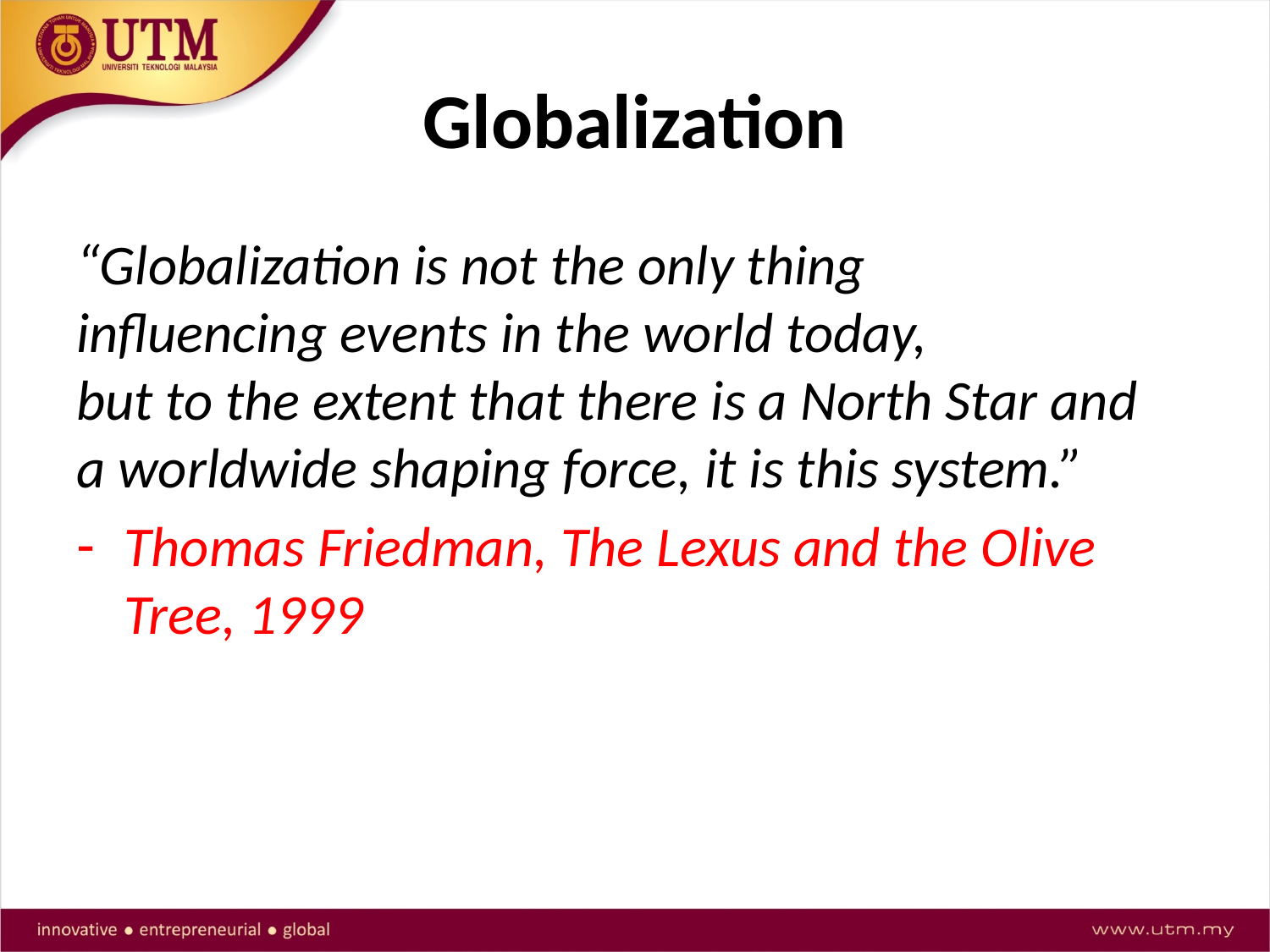

# Globalization
“Globalization is not the only thing
influencing events in the world today, 
but to the extent that there is a North Star and
a worldwide shaping force, it is this system.”
Thomas Friedman, The Lexus and the Olive Tree, 1999